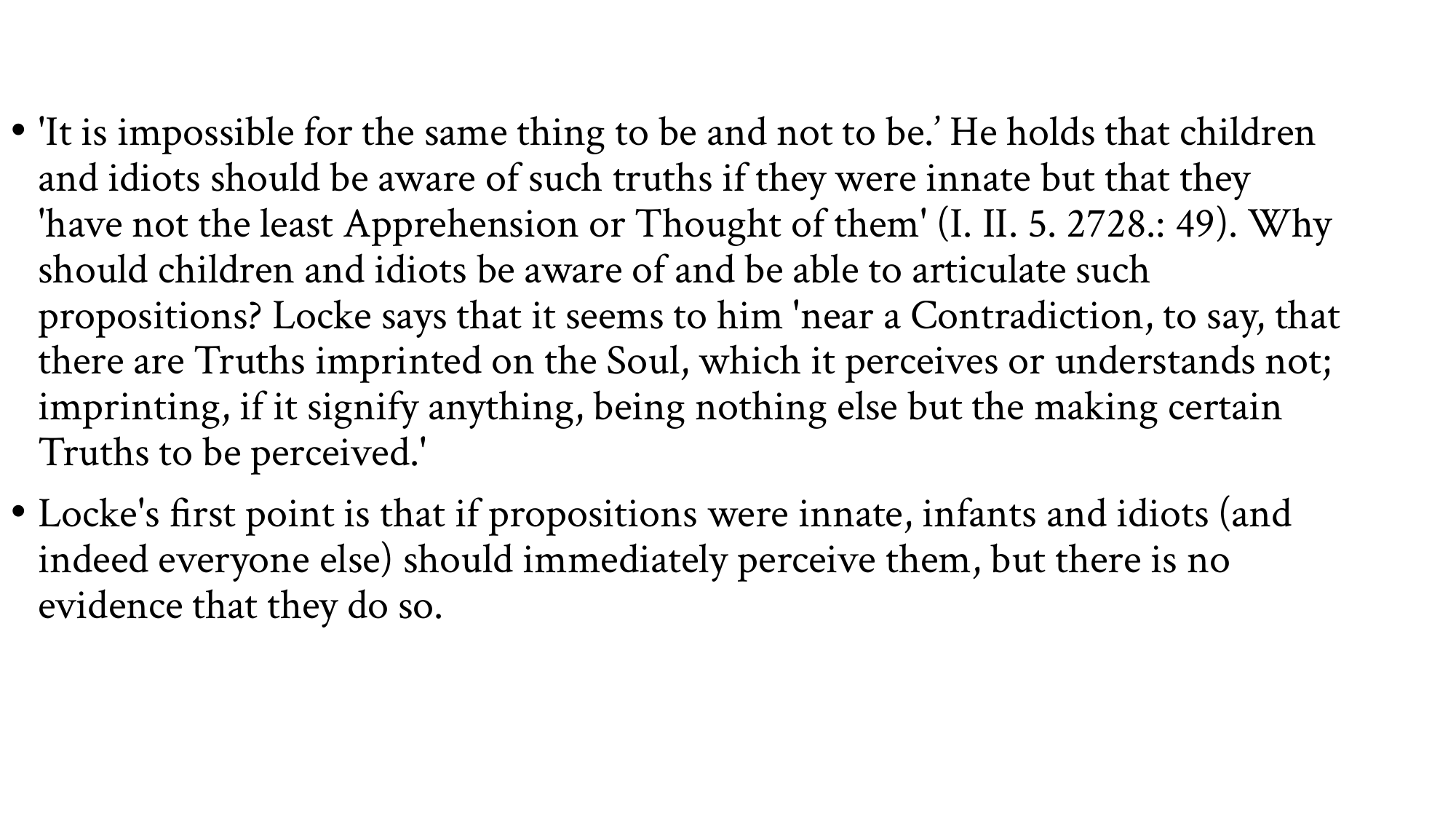

#
'It is impossible for the same thing to be and not to be.’ He holds that children and idiots should be aware of such truths if they were innate but that they 'have not the least Apprehension or Thought of them' (I. II. 5. 2728.: 49). Why should children and idiots be aware of and be able to articulate such propositions? Locke says that it seems to him 'near a Contradiction, to say, that there are Truths imprinted on the Soul, which it perceives or understands not; imprinting, if it signify anything, being nothing else but the making certain Truths to be perceived.'
Locke's first point is that if propositions were innate, infants and idiots (and indeed everyone else) should immediately perceive them, but there is no evidence that they do so.